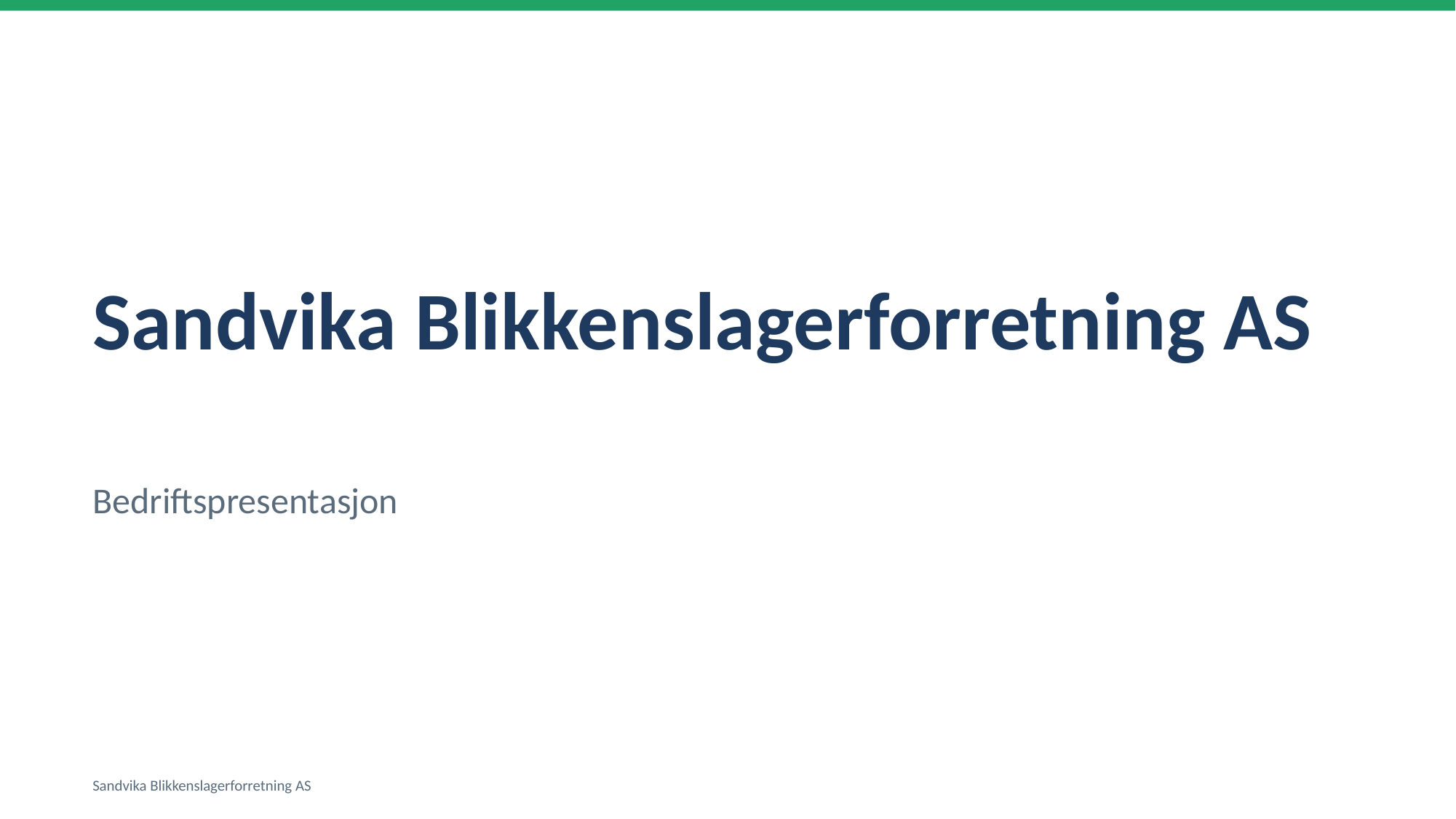

Sandvika Blikkenslagerforretning AS
Bedriftspresentasjon
Sandvika Blikkenslagerforretning AS